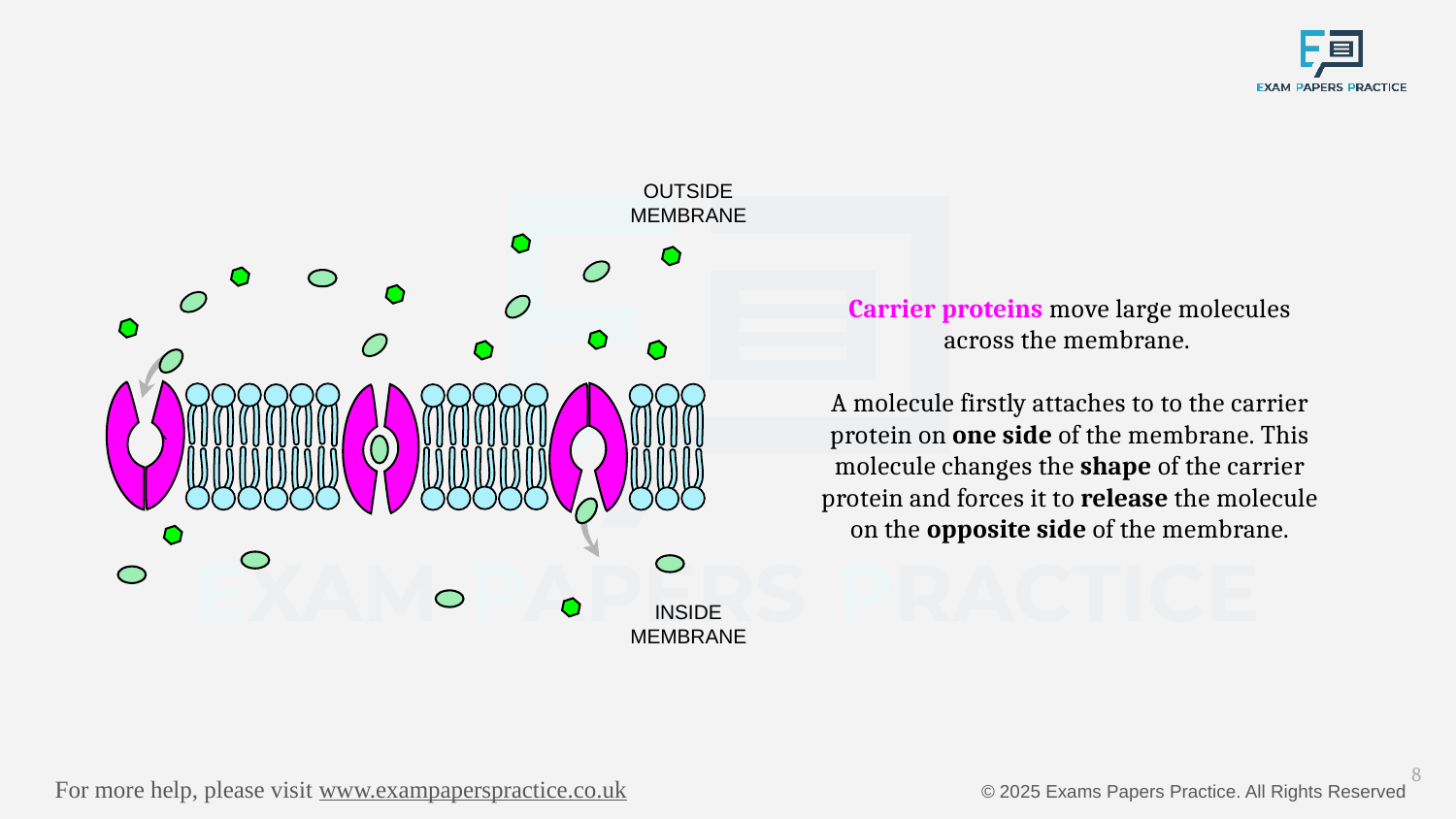

OUTSIDE MEMBRANE

`

Carrier proteins move large molecules across the membrane.

A molecule firstly attaches to to the carrier protein on one side of the membrane. This molecule changes the shape of the carrier protein and forces it to release the molecule on the opposite side of the membrane.
INSIDE
MEMBRANE
8